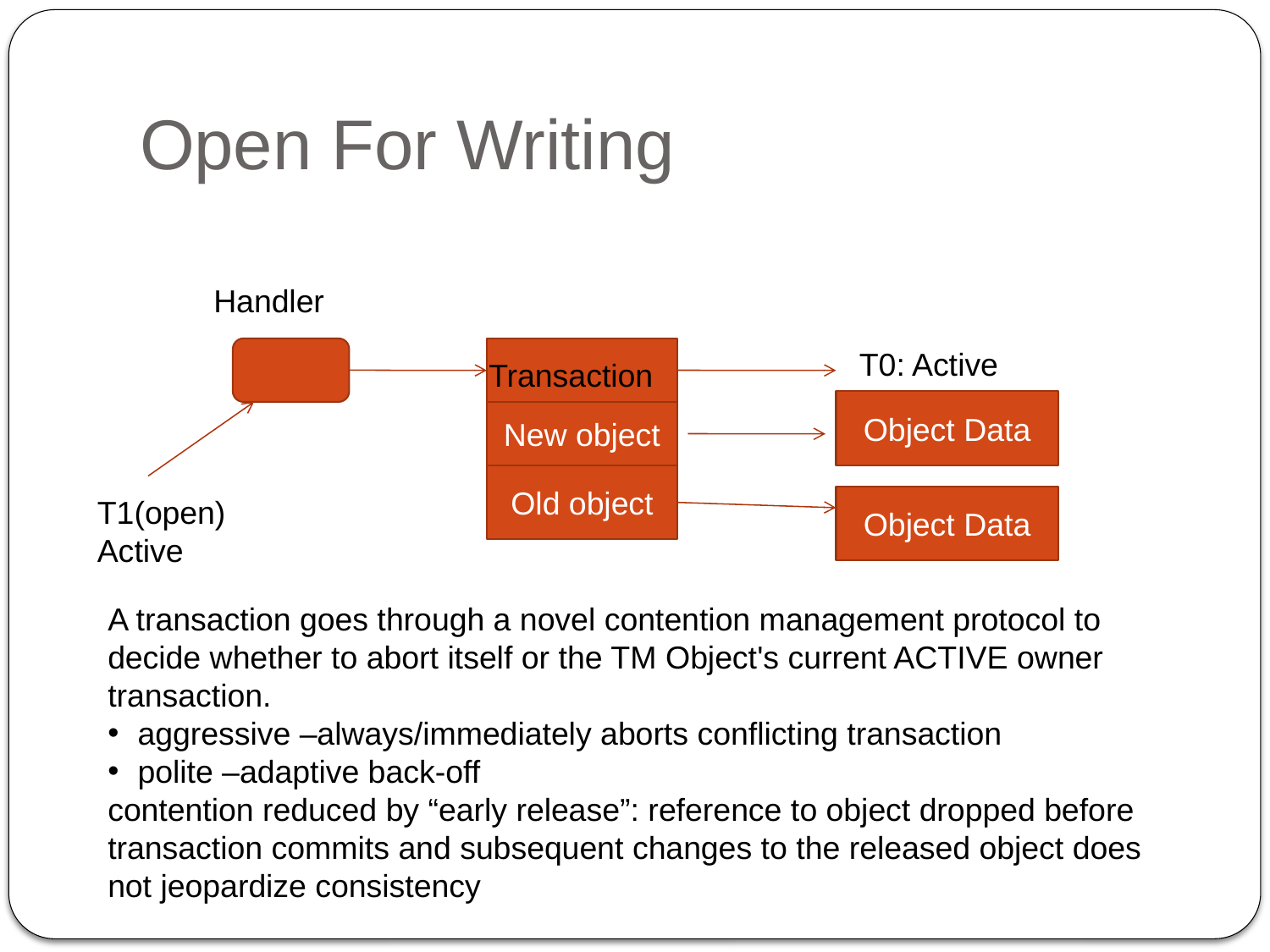

# Open For Writing
Handler

T0: Active
Transaction
Object Data
New object
Old object
T1(open) Active
Object Data
A transaction goes through a novel contention management protocol to decide whether to abort itself or the TM Object's current ACTIVE owner transaction.
aggressive –always/immediately aborts conflicting transaction
polite –adaptive back-off
contention reduced by “early release”: reference to object dropped before transaction commits and subsequent changes to the released object does not jeopardize consistency